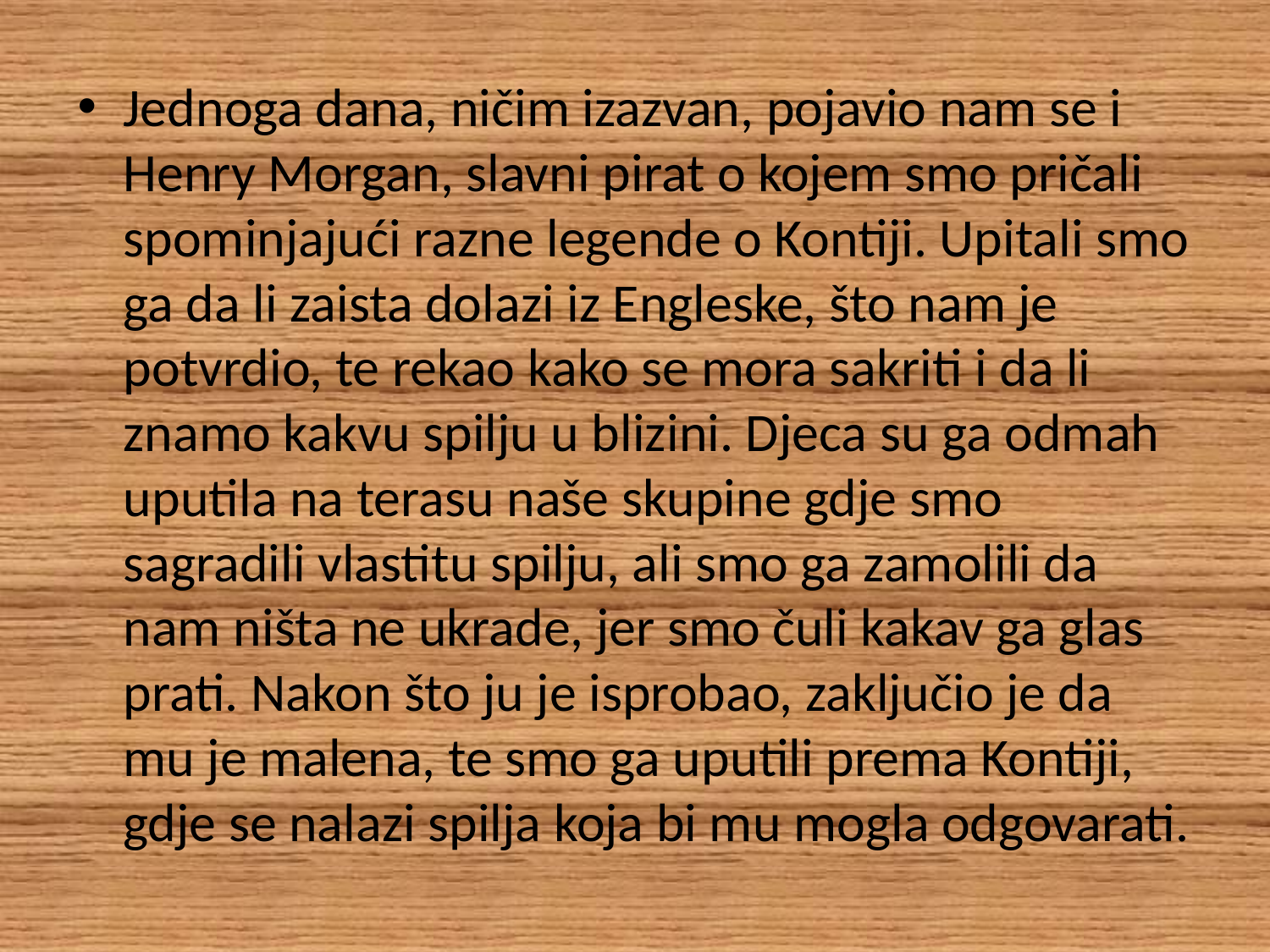

Jednoga dana, ničim izazvan, pojavio nam se i Henry Morgan, slavni pirat o kojem smo pričali spominjajući razne legende o Kontiji. Upitali smo ga da li zaista dolazi iz Engleske, što nam je potvrdio, te rekao kako se mora sakriti i da li znamo kakvu spilju u blizini. Djeca su ga odmah uputila na terasu naše skupine gdje smo sagradili vlastitu spilju, ali smo ga zamolili da nam ništa ne ukrade, jer smo čuli kakav ga glas prati. Nakon što ju je isprobao, zaključio je da mu je malena, te smo ga uputili prema Kontiji, gdje se nalazi spilja koja bi mu mogla odgovarati.